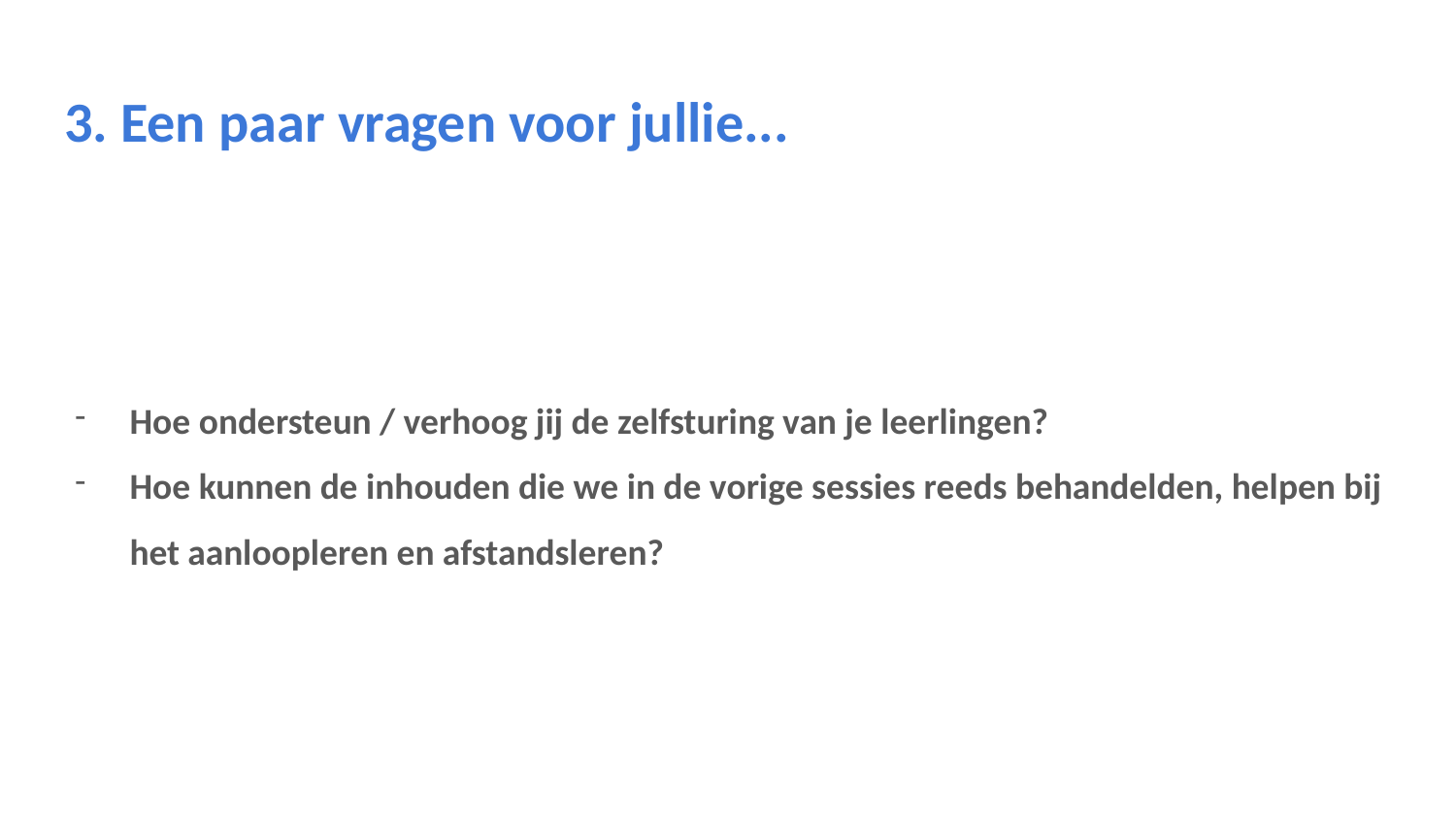

# 3. Een paar vragen voor jullie...
Hoe ondersteun / verhoog jij de zelfsturing van je leerlingen?
Hoe kunnen de inhouden die we in de vorige sessies reeds behandelden, helpen bij het aanloopleren en afstandsleren?